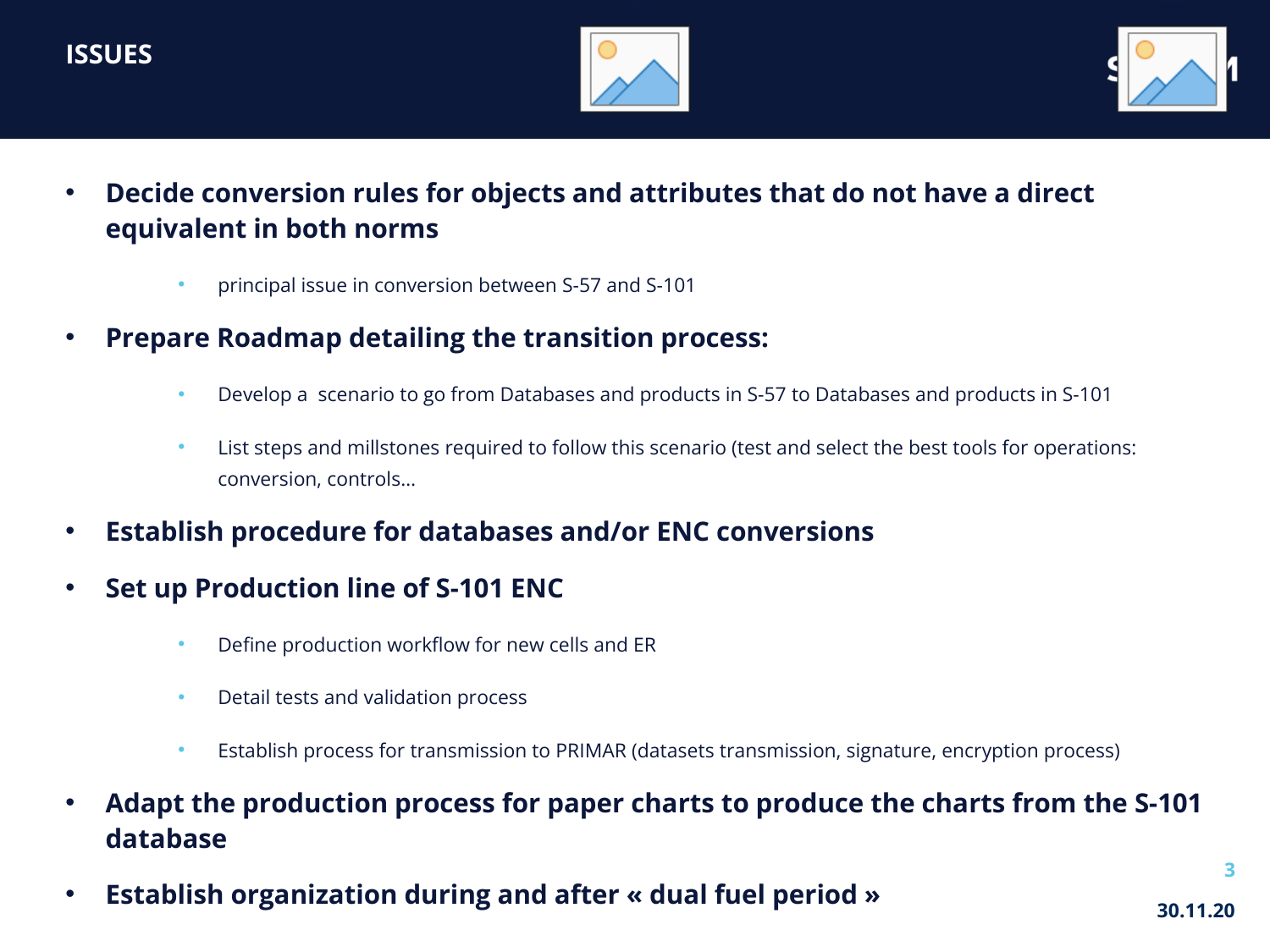

# Issues
Decide conversion rules for objects and attributes that do not have a direct equivalent in both norms
principal issue in conversion between S-57 and S-101
Prepare Roadmap detailing the transition process:
Develop a  scenario to go from Databases and products in S-57 to Databases and products in S-101
List steps and millstones required to follow this scenario (test and select the best tools for operations: conversion, controls…
Establish procedure for databases and/or ENC conversions
Set up Production line of S-101 ENC
Define production workflow for new cells and ER
Detail tests and validation process
Establish process for transmission to PRIMAR (datasets transmission, signature, encryption process)
Adapt the production process for paper charts to produce the charts from the S-101 database
Establish organization during and after « dual fuel period »

3
30.11.20